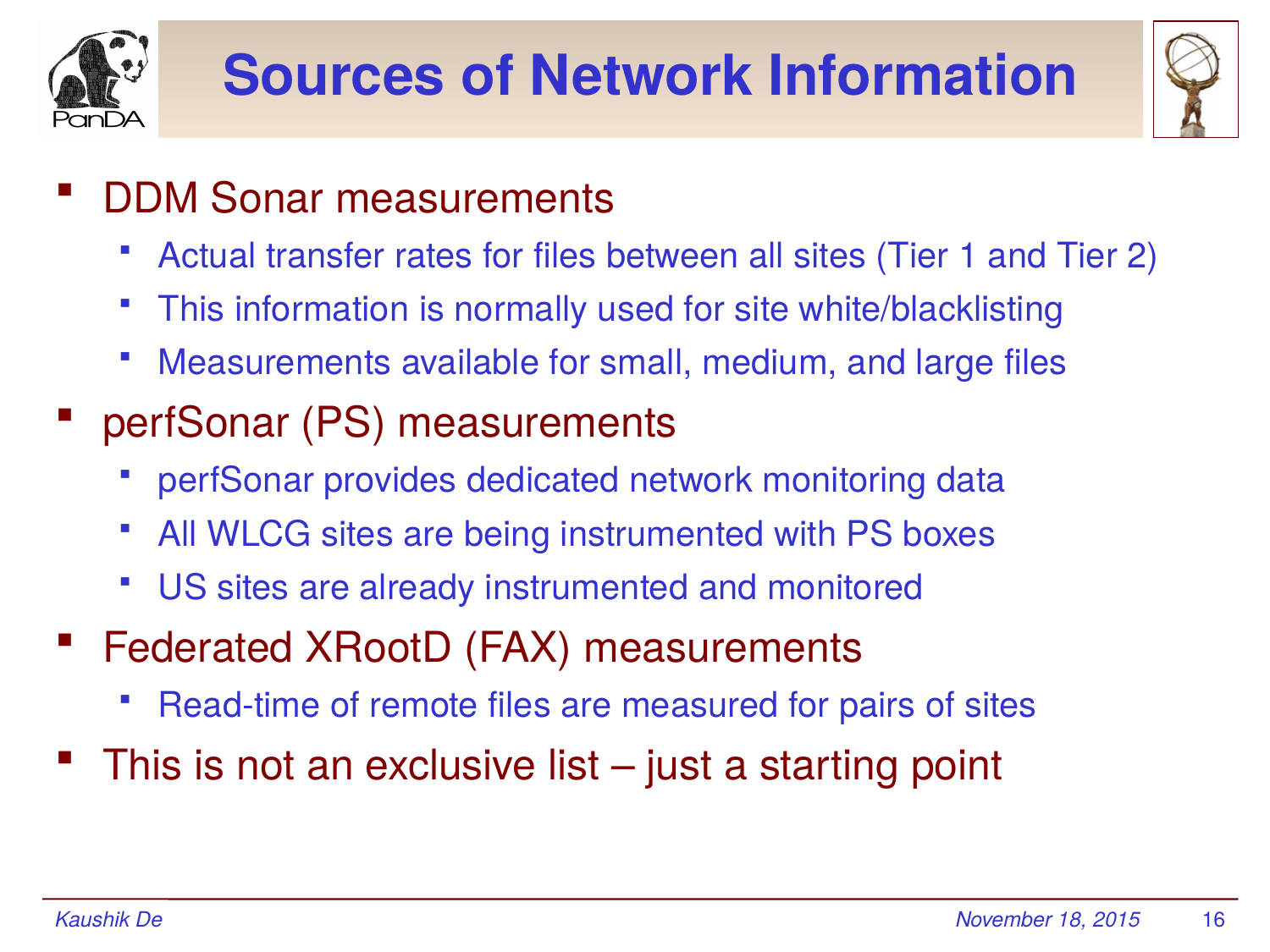

# Sources of Network Information
DDM Sonar measurements
Actual transfer rates for files between all sites (Tier 1 and Tier 2)
This information is normally used for site white/blacklisting
Measurements available for small, medium, and large files
perfSonar (PS) measurements
perfSonar provides dedicated network monitoring data
All WLCG sites are being instrumented with PS boxes
US sites are already instrumented and monitored
Federated XRootD (FAX) measurements
Read-time of remote files are measured for pairs of sites
This is not an exclusive list – just a starting point
Kaushik De
November 18, 2015
16